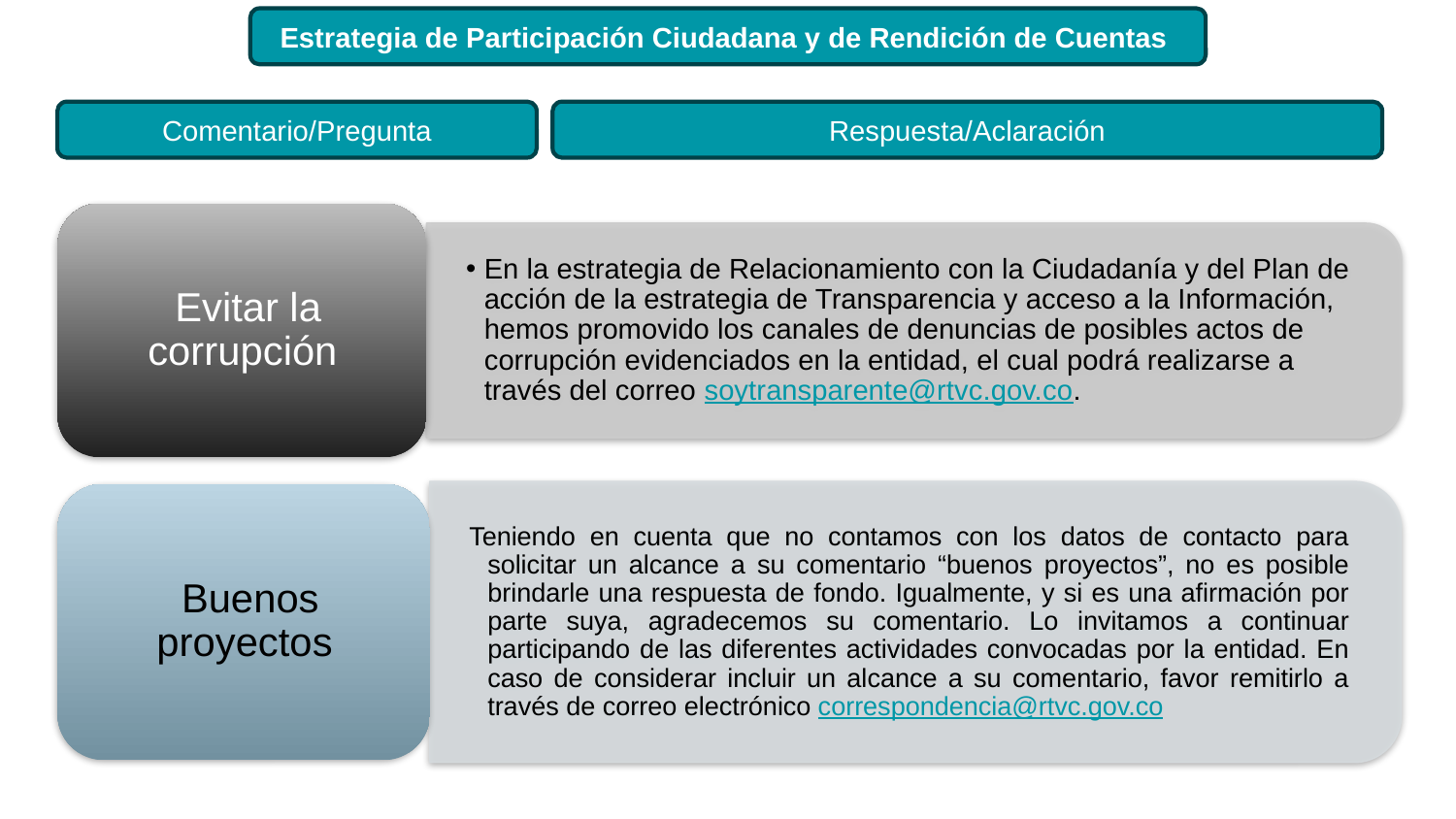

Estrategia de Participación Ciudadana y de Rendición de Cuentas
Comentario/Pregunta
Respuesta/Aclaración
En la estrategia de Relacionamiento con la Ciudadanía y del Plan de acción de la estrategia de Transparencia y acceso a la Información, hemos promovido los canales de denuncias de posibles actos de corrupción evidenciados en la entidad, el cual podrá realizarse a través del correo soytransparente@rtvc.gov.co.
Evitar la corrupción
Teniendo en cuenta que no contamos con los datos de contacto para solicitar un alcance a su comentario “buenos proyectos”, no es posible brindarle una respuesta de fondo. Igualmente, y si es una afirmación por parte suya, agradecemos su comentario. Lo invitamos a continuar participando de las diferentes actividades convocadas por la entidad. En caso de considerar incluir un alcance a su comentario, favor remitirlo a través de correo electrónico correspondencia@rtvc.gov.co
Buenos proyectos